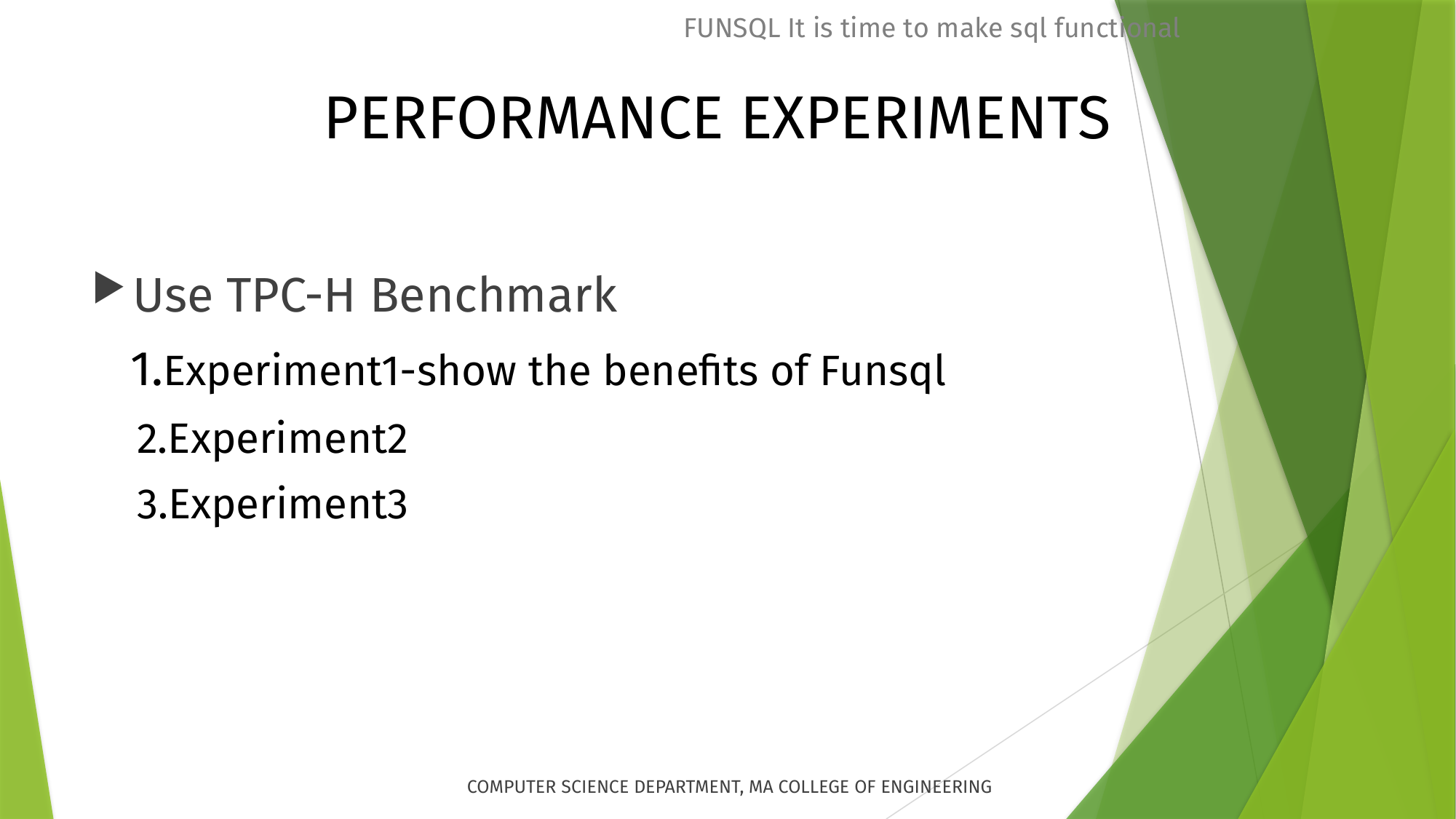

FUNSQL It is time to make sql functional
# PERFORMANCE EXPERIMENTS

Use TPC-H Benchmark
   1.Experiment1-show the benefits of Funsql
    2.Experiment2
    3.Experiment3
COMPUTER SCIENCE DEPARTMENT, MA COLLEGE OF ENGINEERING